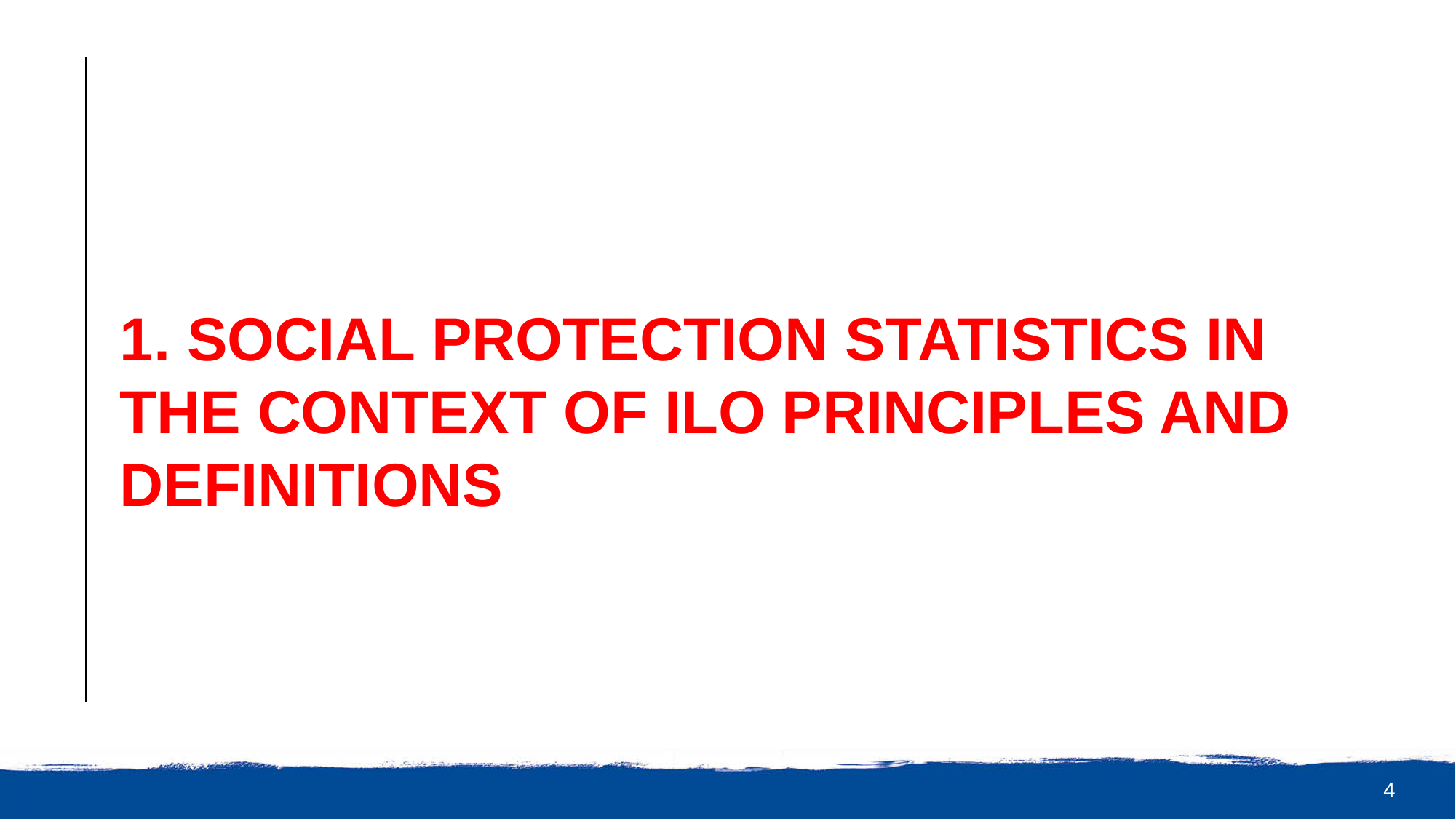

# 1. Social protection statistics in the context of ILO principles and definitions